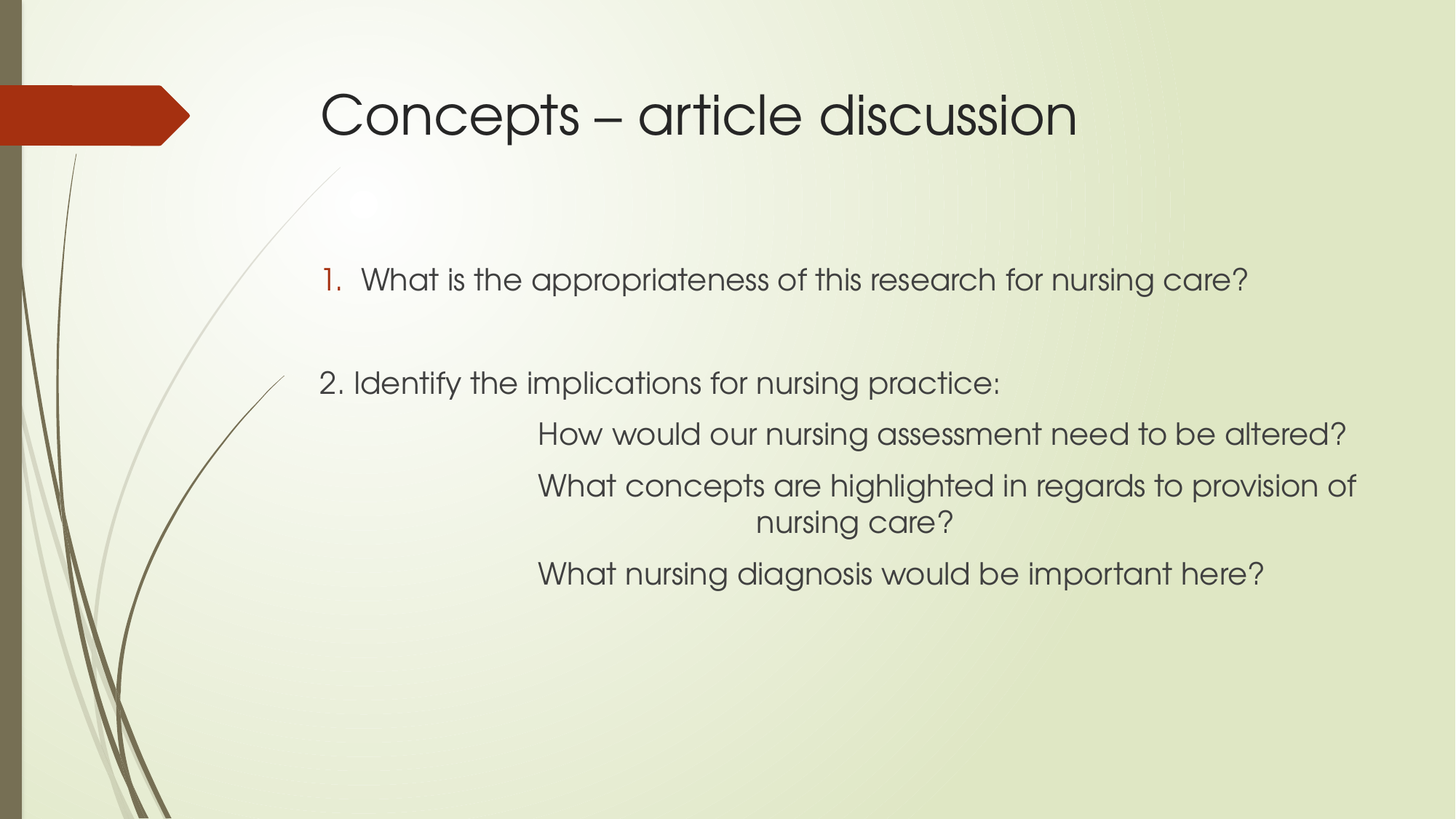

# Concepts – article discussion
What is the appropriateness of this research for nursing care?

2. Identify the implications for nursing practice:
		How would our nursing assessment need to be altered?
		What concepts are highlighted in regards to provision of 				nursing care?
		What nursing diagnosis would be important here?